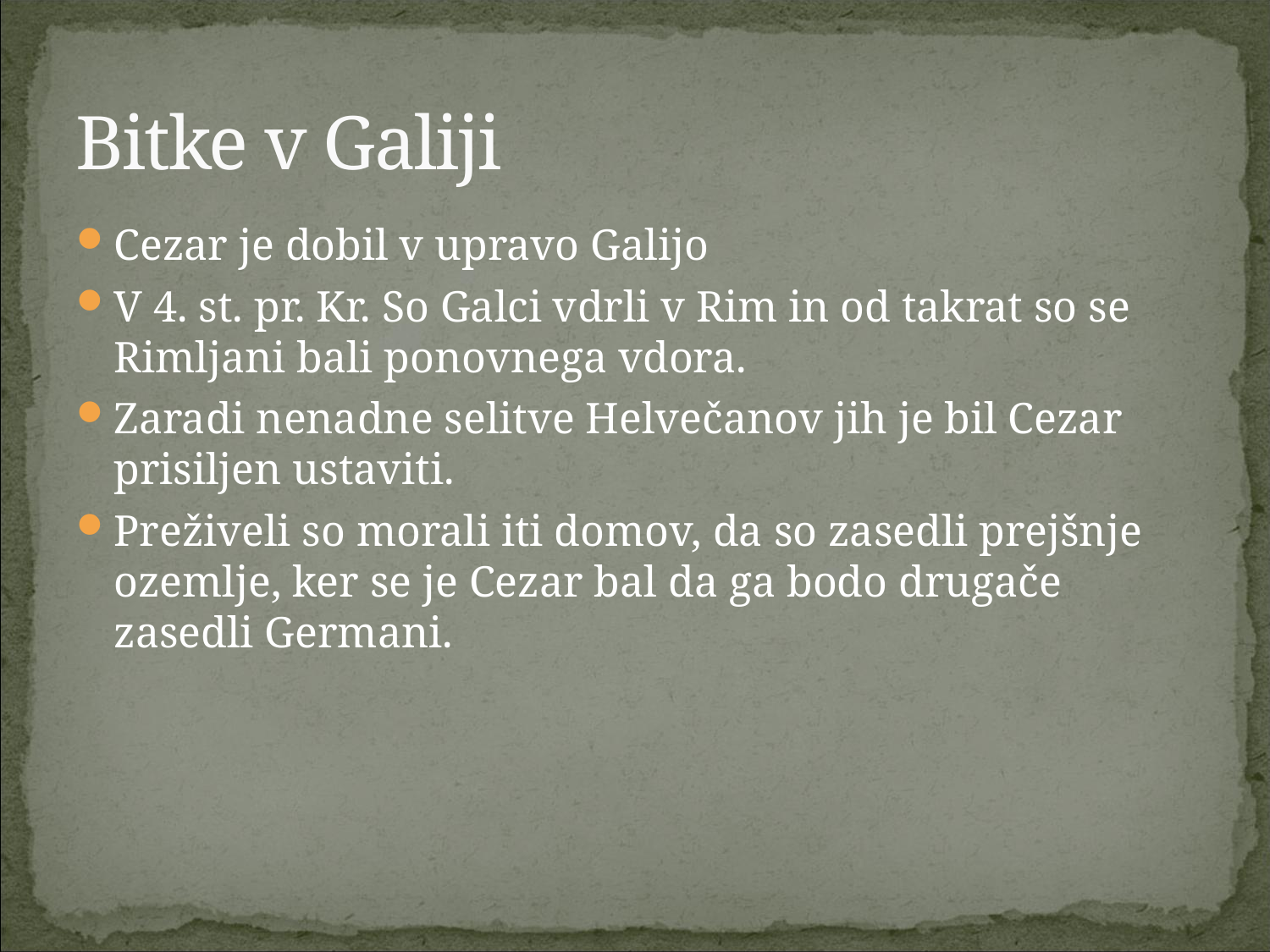

# Bitke v Galiji
Cezar je dobil v upravo Galijo
V 4. st. pr. Kr. So Galci vdrli v Rim in od takrat so se Rimljani bali ponovnega vdora.
Zaradi nenadne selitve Helvečanov jih je bil Cezar prisiljen ustaviti.
Preživeli so morali iti domov, da so zasedli prejšnje ozemlje, ker se je Cezar bal da ga bodo drugače zasedli Germani.